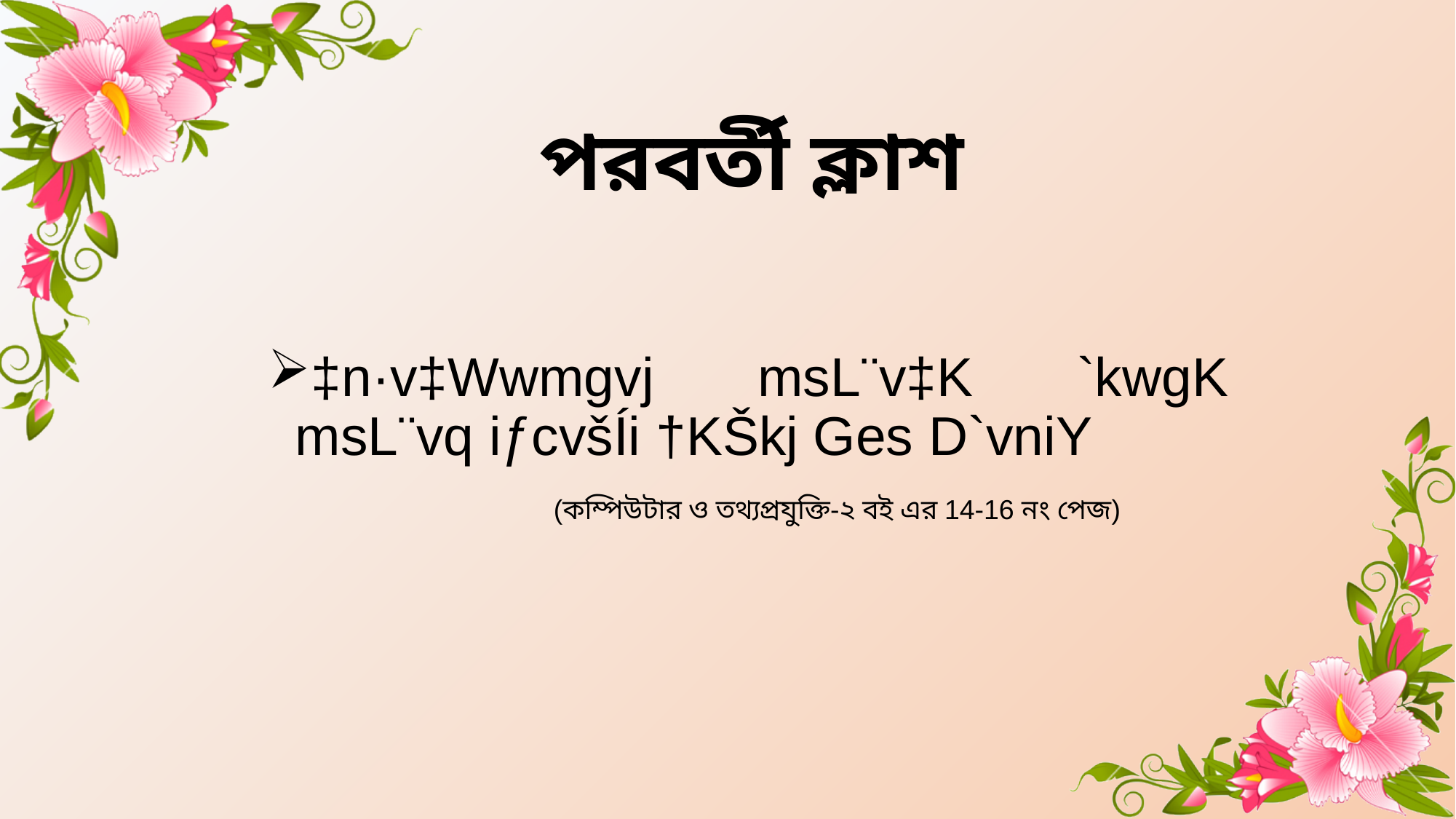

# পরবর্তী ক্লাশ
‡n·v‡Wwmgvj msL¨v‡K `kwgK msL¨vq iƒcvšÍi †KŠkj Ges D`vniY
               (কম্পিউটার ও তথ্যপ্রযুক্তি-২ বই এর 14-16 নং পেজ)